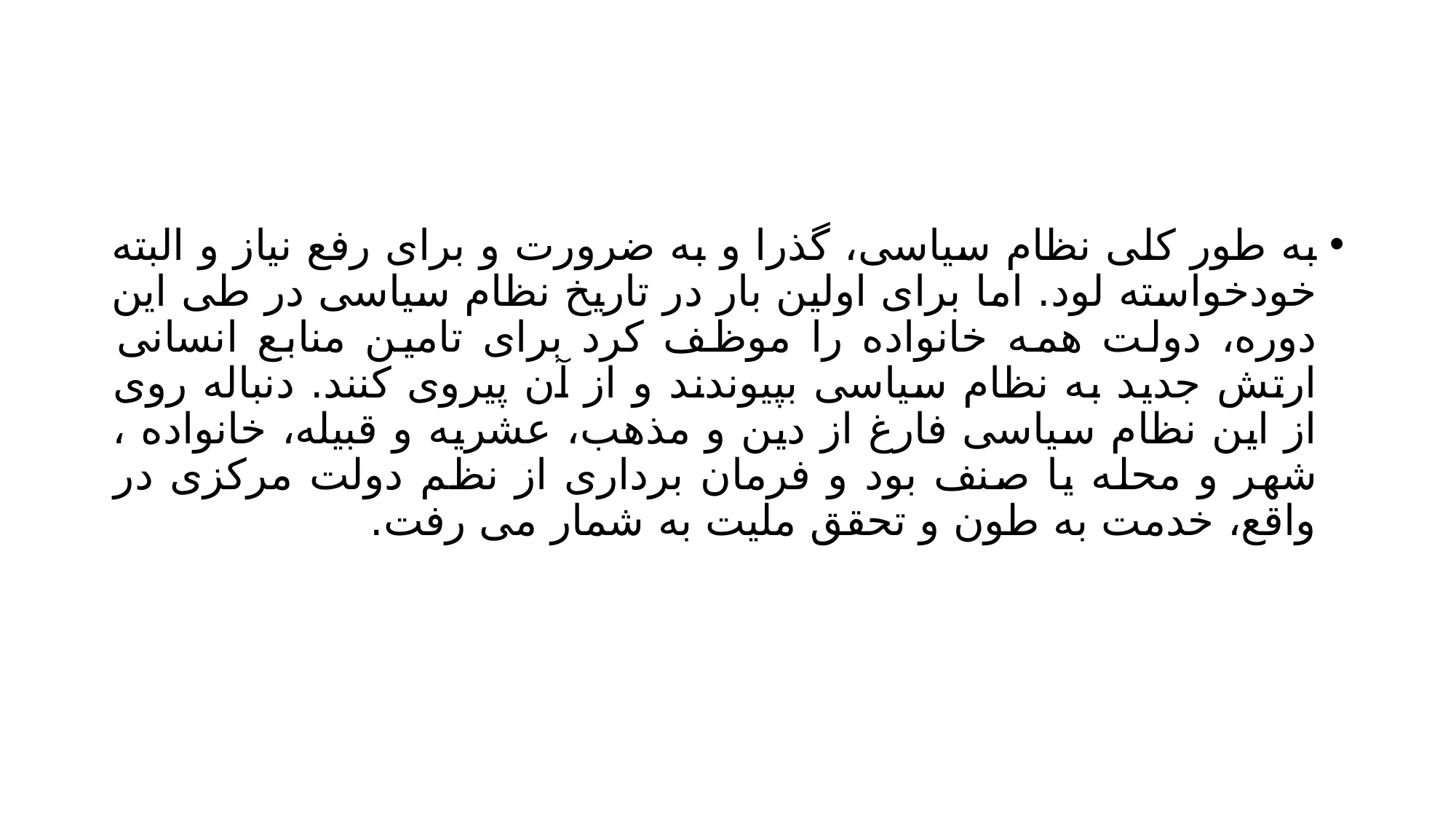

#
به طور کلی نظام سیاسی، گذرا و به ضرورت و برای رفع نیاز و البته خودخواسته لود. اما برای اولین بار در تاریخ نظام سیاسی در طی این دوره، دولت همه خانواده را موظف کرد برای تامین منابع انسانی ارتش جدید به نظام سیاسی بپیوندند و از آن پیروی کنند. دنباله روی از این نظام سیاسی فارغ از دین و مذهب، عشریه و قبیله، خانواده ، شهر و محله یا صنف بود و فرمان برداری از نظم دولت مرکزی در واقع، خدمت به طون و تحقق ملیت به شمار می رفت.